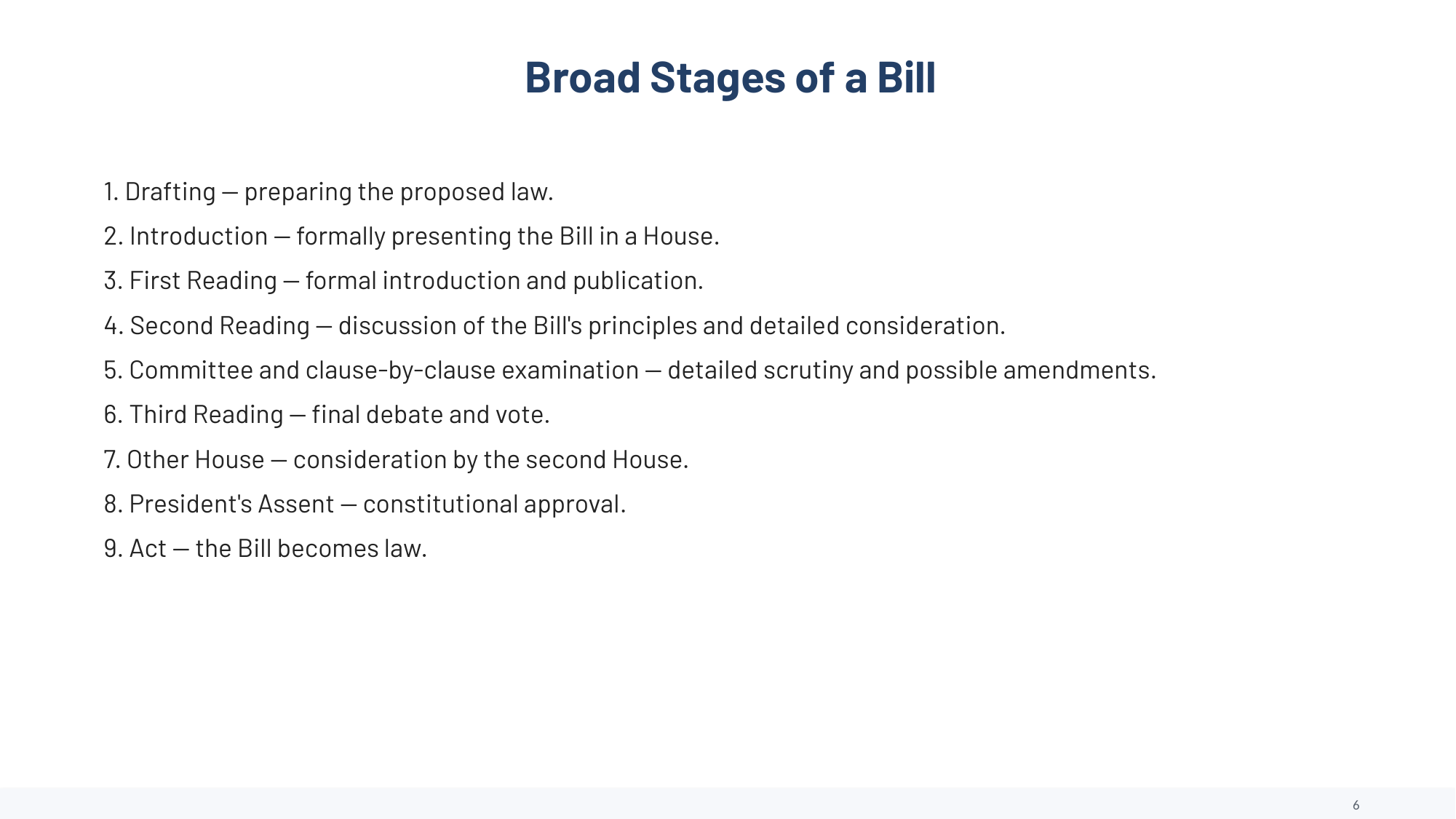

Broad Stages of a Bill
1. Drafting — preparing the proposed law.
2. Introduction — formally presenting the Bill in a House.
3. First Reading — formal introduction and publication.
4. Second Reading — discussion of the Bill's principles and detailed consideration.
5. Committee and clause-by-clause examination — detailed scrutiny and possible amendments.
6. Third Reading — final debate and vote.
7. Other House — consideration by the second House.
8. President's Assent — constitutional approval.
9. Act — the Bill becomes law.

6